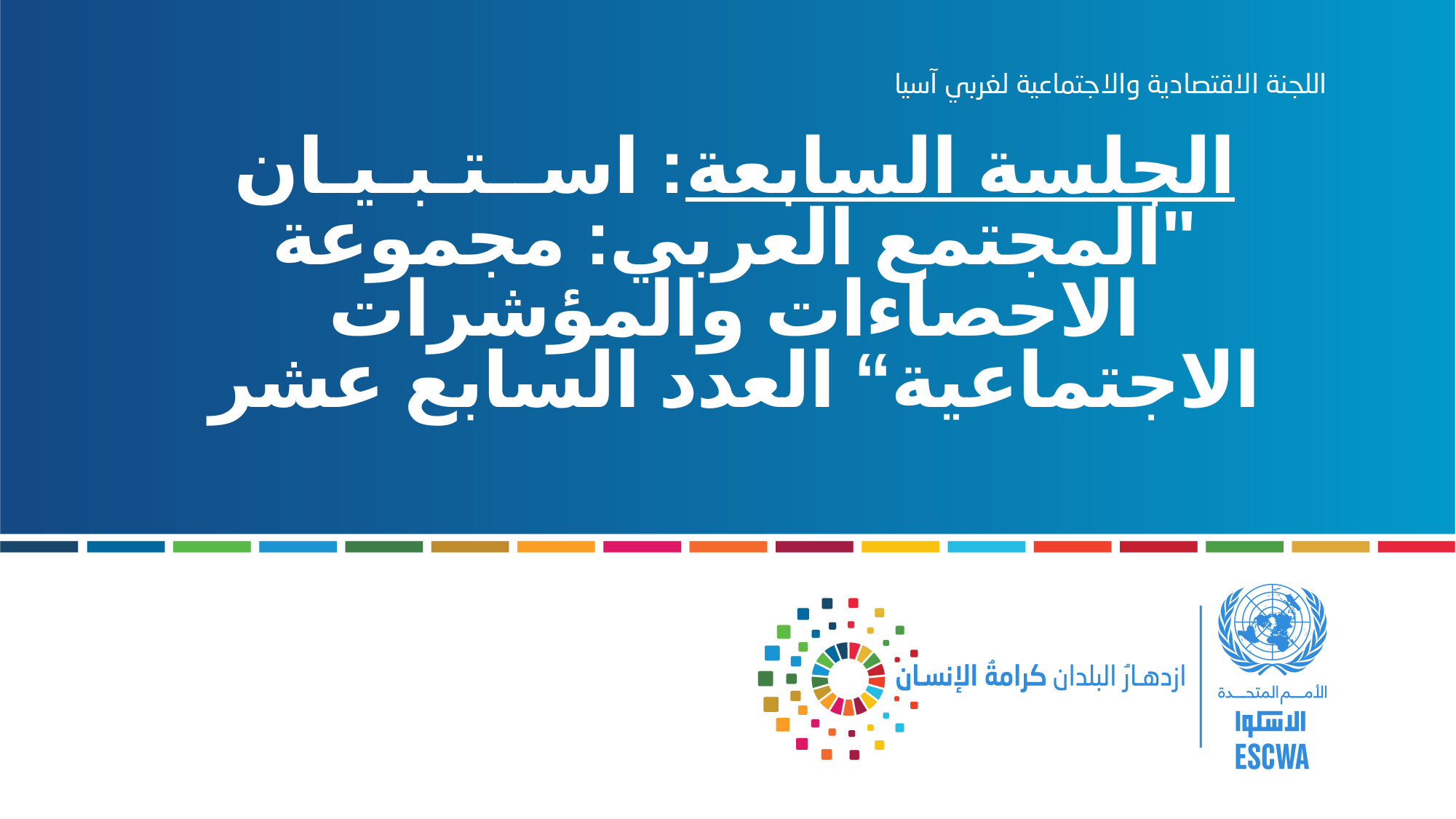

# الجلسة السابعة: اســتـبـيـان "المجتمع العربي: مجموعة الاحصاءات والمؤشرات الاجتماعية“ العدد السابع عشر